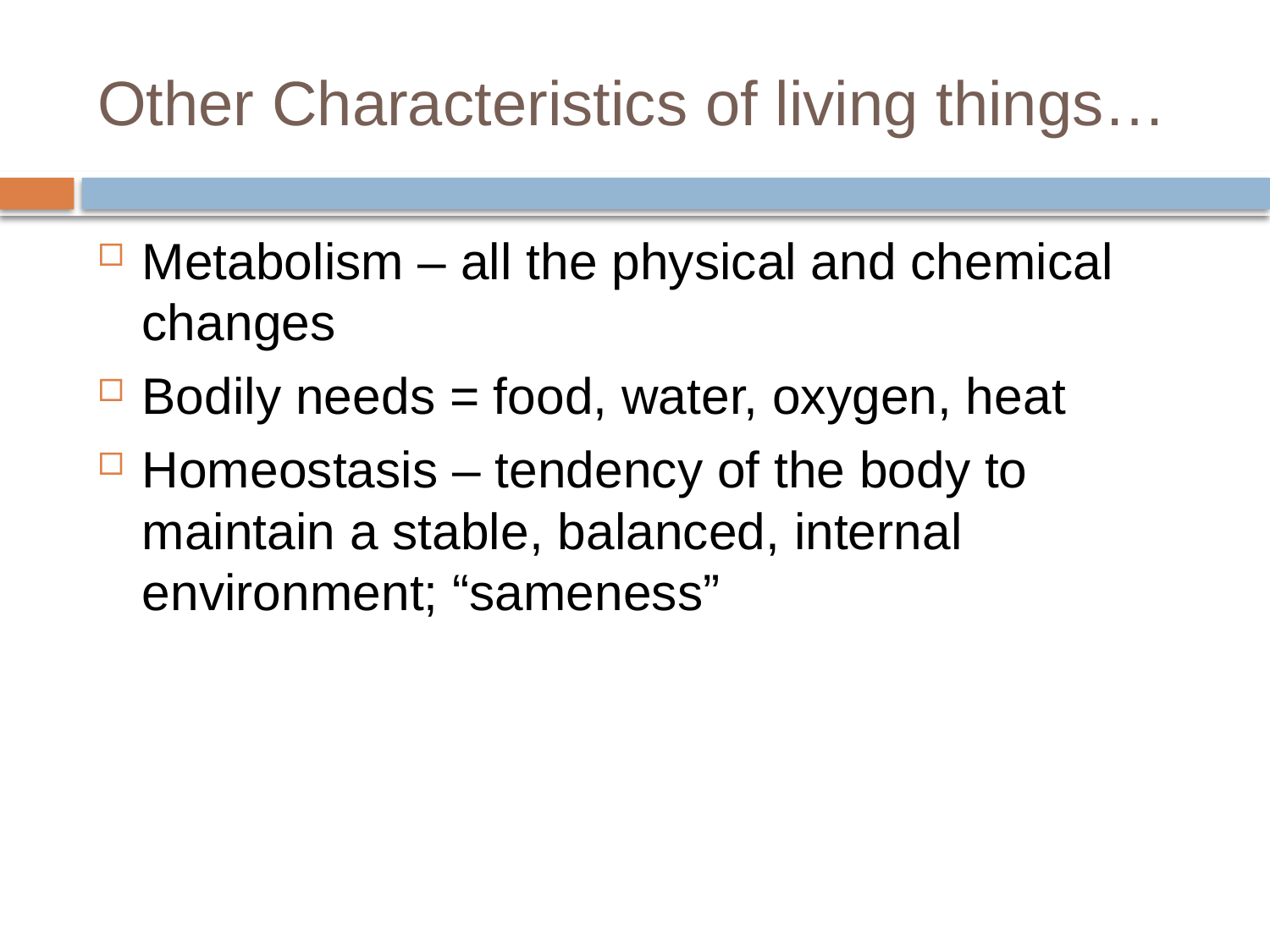

# Other Characteristics of living things…
Metabolism – all the physical and chemical changes
Bodily needs = food, water, oxygen, heat
Homeostasis – tendency of the body to maintain a stable, balanced, internal environment; “sameness”